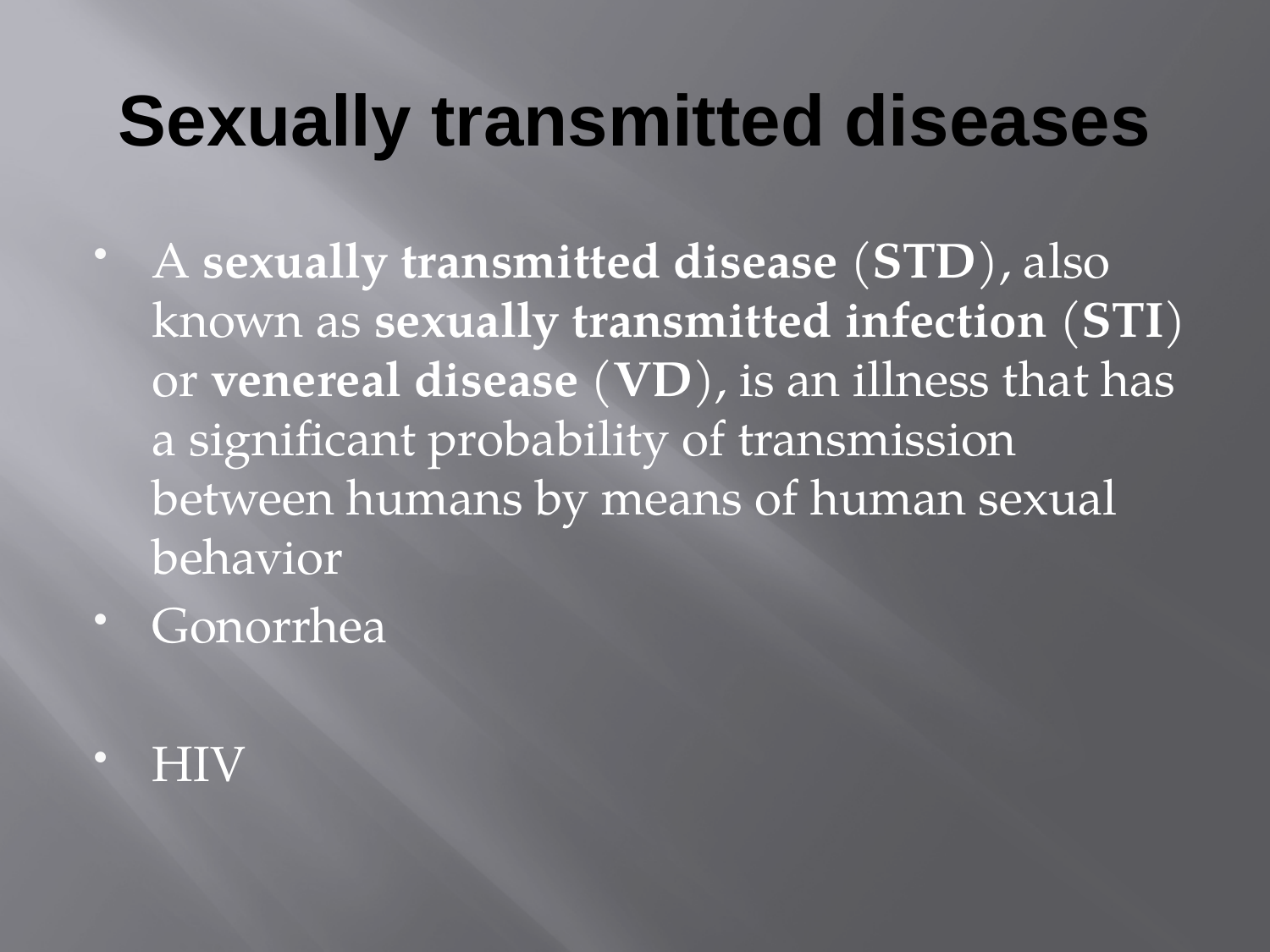

# Sexually transmitted diseases
A sexually transmitted disease (STD), also known as sexually transmitted infection (STI) or venereal disease (VD), is an illness that has a significant probability of transmission between humans by means of human sexual behavior
Gonorrhea

HIV